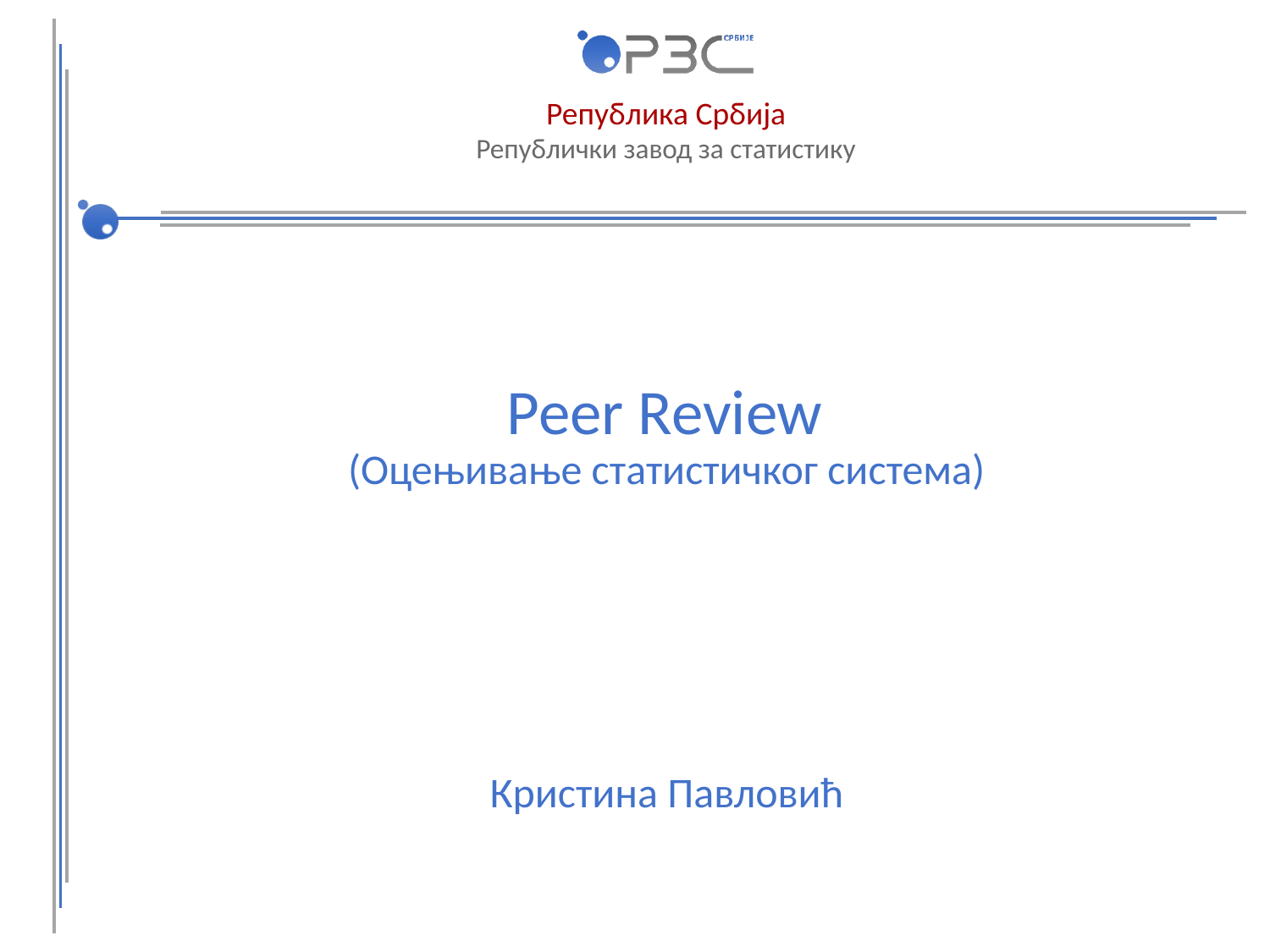

# Peer Review
(Оцењивање статистичког система)

Кристина Павловић